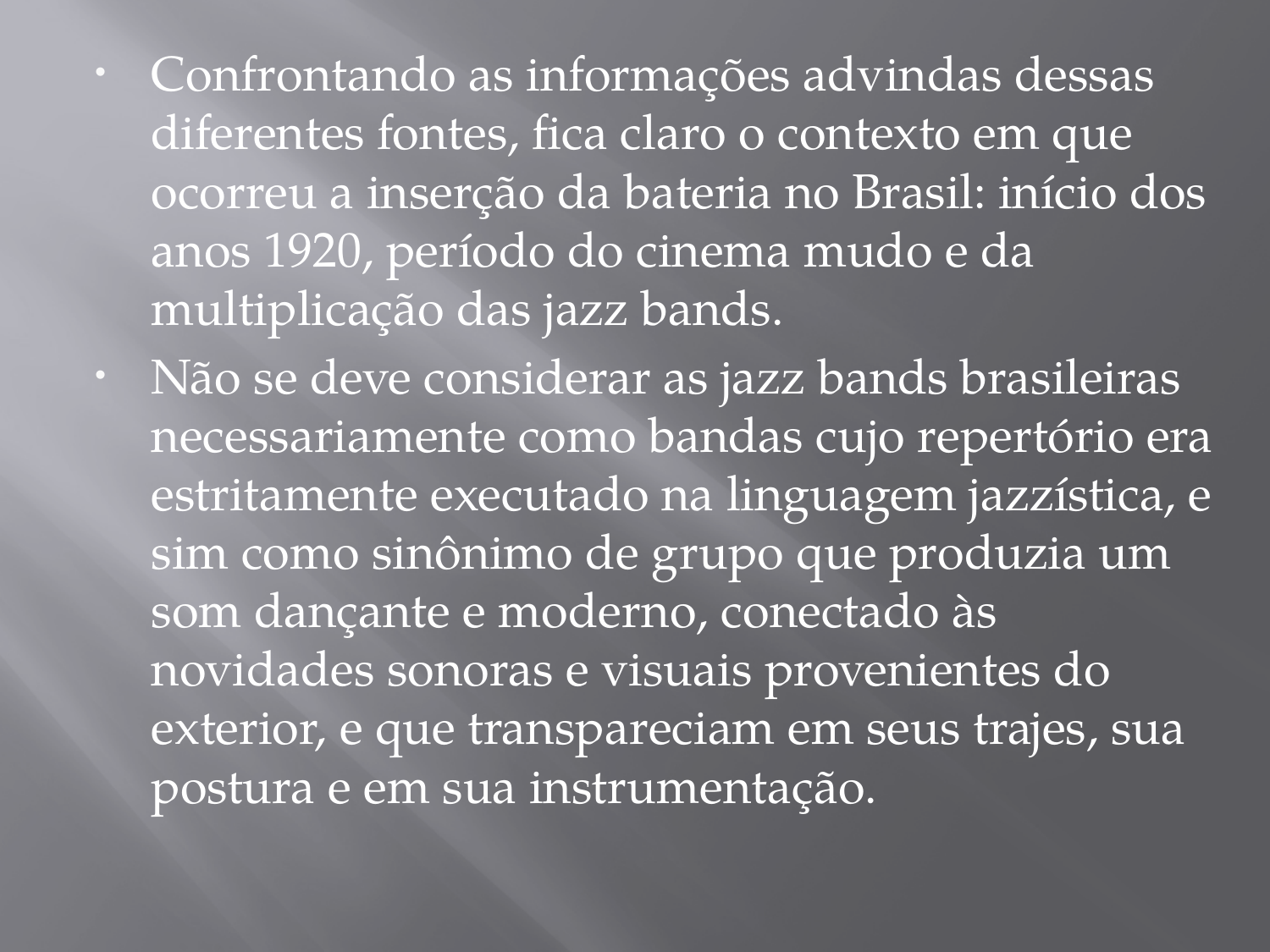

Confrontando as informações advindas dessas diferentes fontes, fica claro o contexto em que ocorreu a inserção da bateria no Brasil: início dos anos 1920, período do cinema mudo e da multiplicação das jazz bands.
Não se deve considerar as jazz bands brasileiras necessariamente como bandas cujo repertório era estritamente executado na linguagem jazzística, e sim como sinônimo de grupo que produzia um som dançante e moderno, conectado às novidades sonoras e visuais provenientes do exterior, e que transpareciam em seus trajes, sua postura e em sua instrumentação.